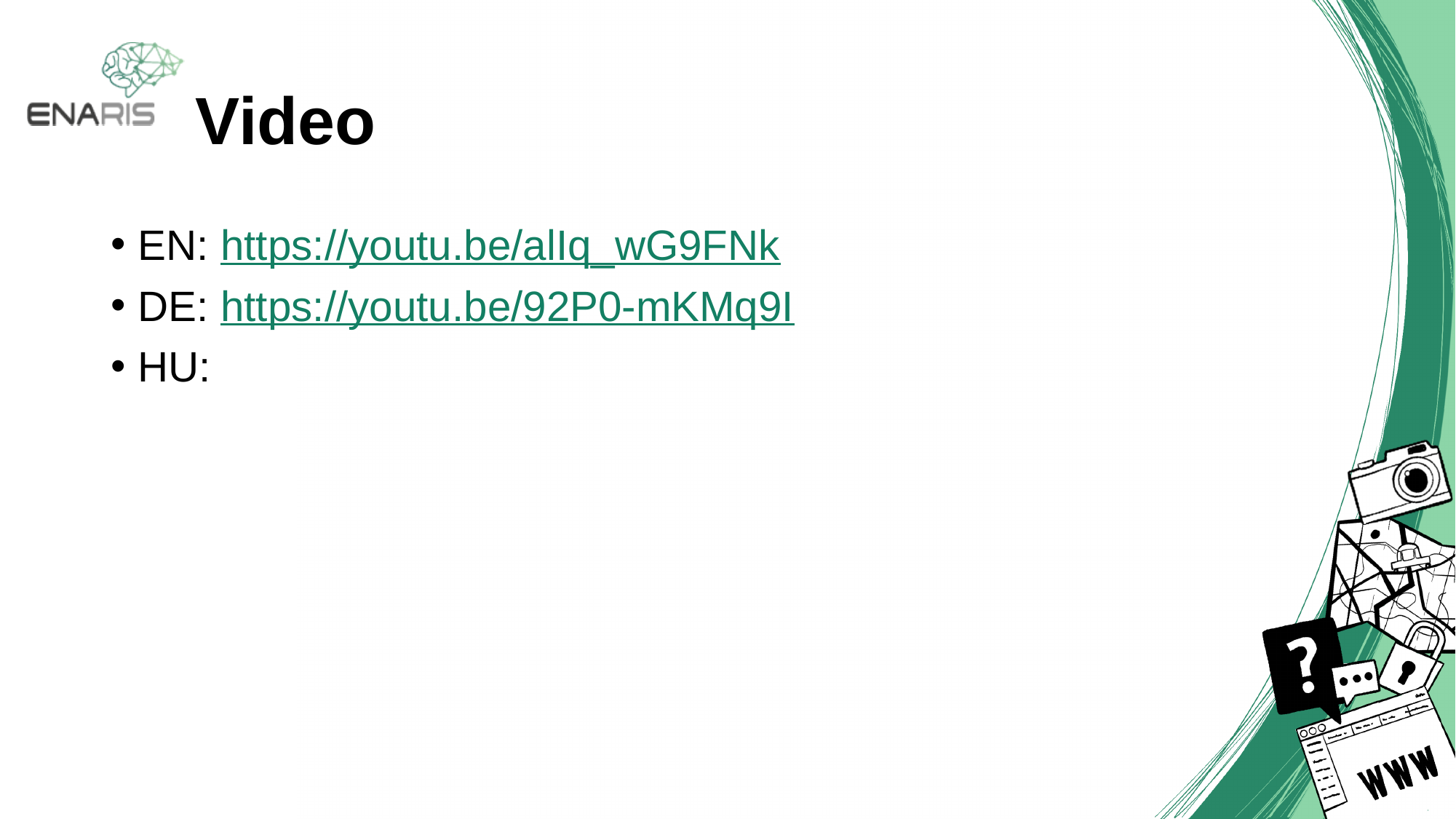

# Video
EN: https://youtu.be/alIq_wG9FNk
DE: https://youtu.be/92P0-mKMq9I
HU: